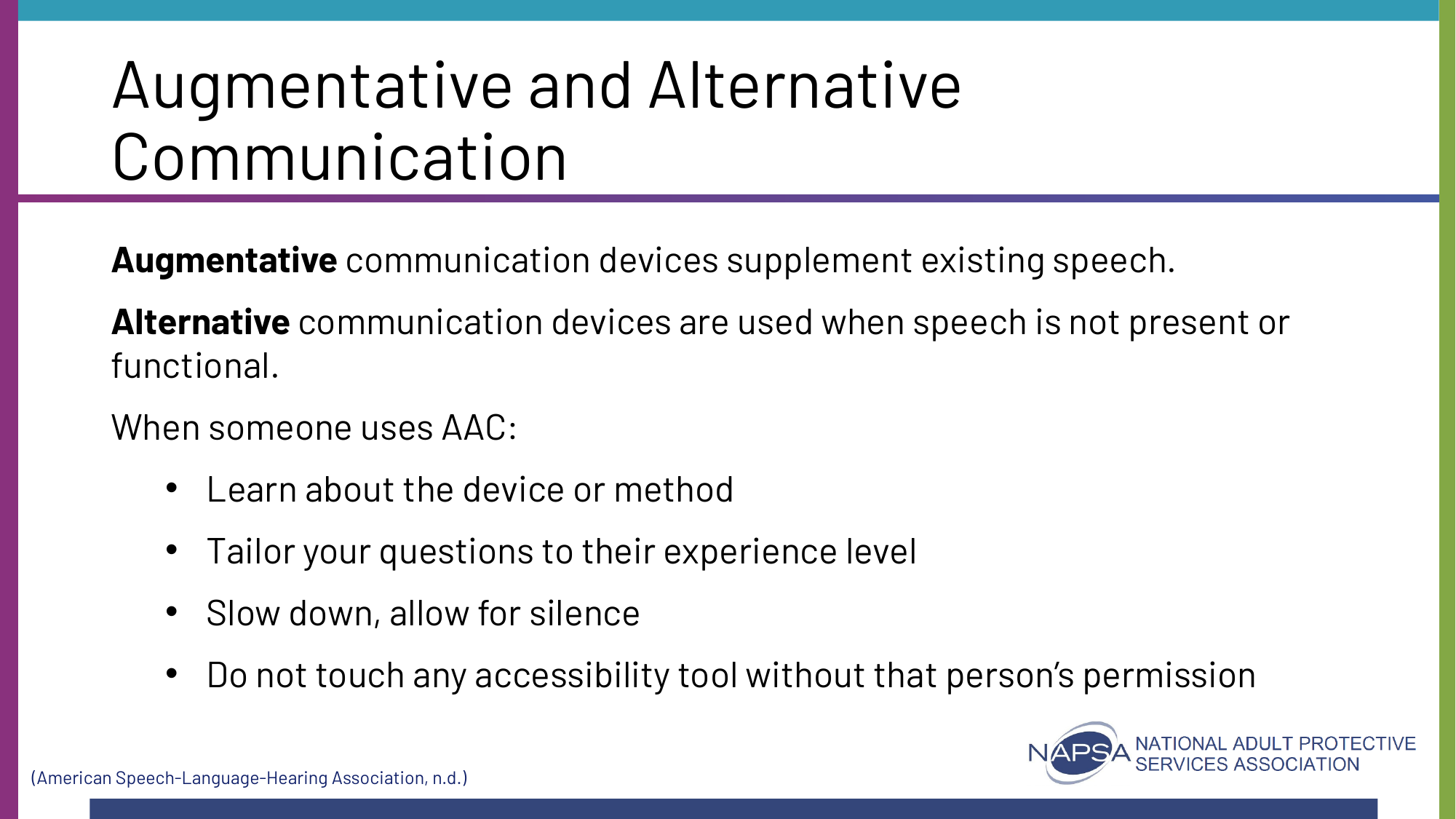

# Augmentative and Alternative Communication
Augmentative communication devices supplement existing speech.
Alternative communication devices are used when speech is not present or functional.
When someone uses AAC:
Learn about the device or method
Tailor your questions to their experience level
Slow down, allow for silence
Do not touch any accessibility tool without that person’s permission
(American Speech-Language-Hearing Association, n.d.)